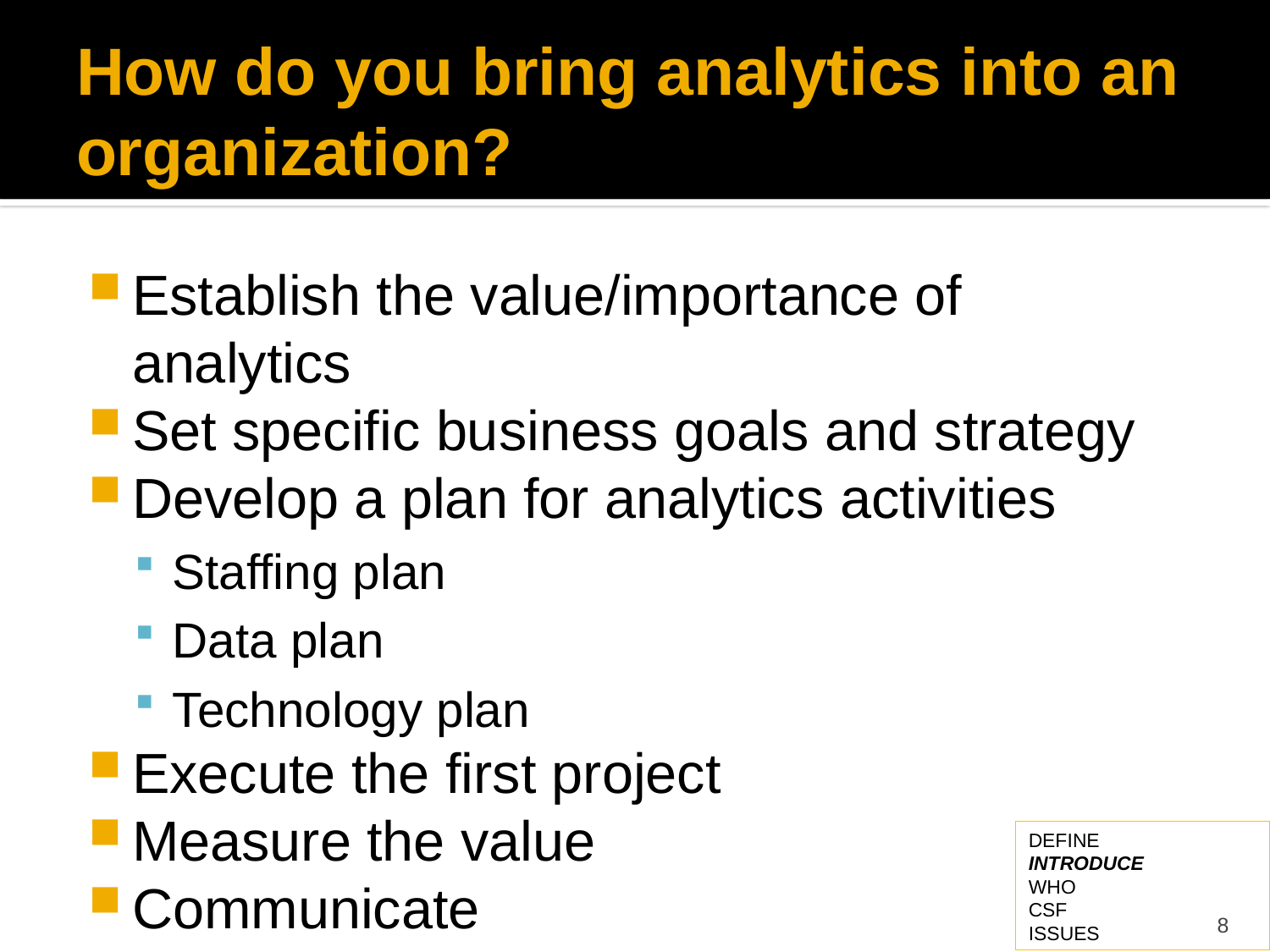

# How do you bring analytics into an organization?
Establish the value/importance of analytics
Set specific business goals and strategy
Develop a plan for analytics activities
Staffing plan
Data plan
Technology plan
Execute the first project
Measure the value
Communicate

DEFINE
INTRODUCE
WHO
CSF
ISSUES
8